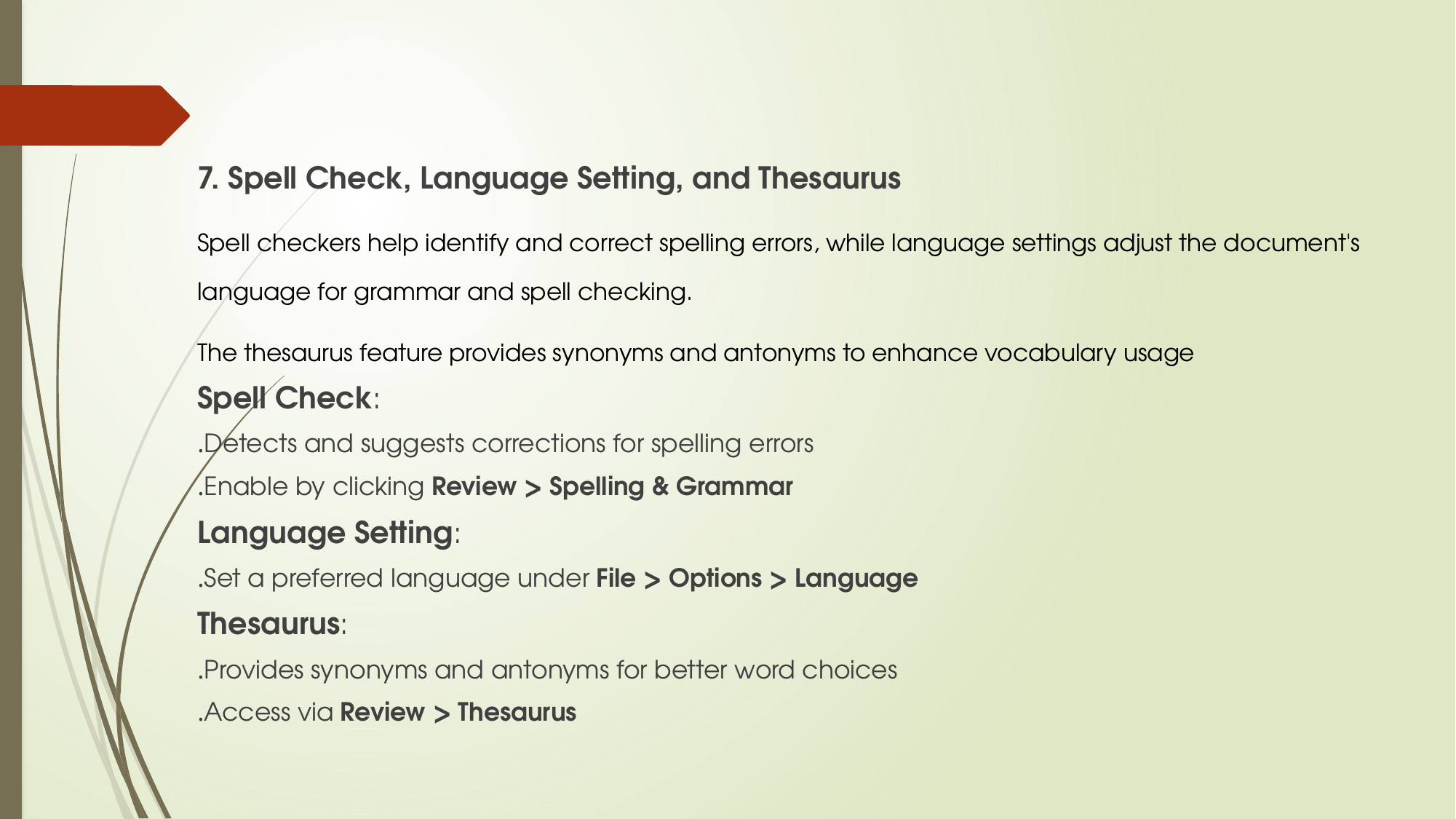

7. Spell Check, Language Setting, and Thesaurus
Spell checkers help identify and correct spelling errors, while language settings adjust the document's language for grammar and spell checking.
The thesaurus feature provides synonyms and antonyms to enhance vocabulary usage
Spell Check:
Detects and suggests corrections for spelling errors.
Enable by clicking Review > Spelling & Grammar.
Language Setting:
Set a preferred language under File > Options > Language.
Thesaurus:
Provides synonyms and antonyms for better word choices.
Access via Review > Thesaurus.